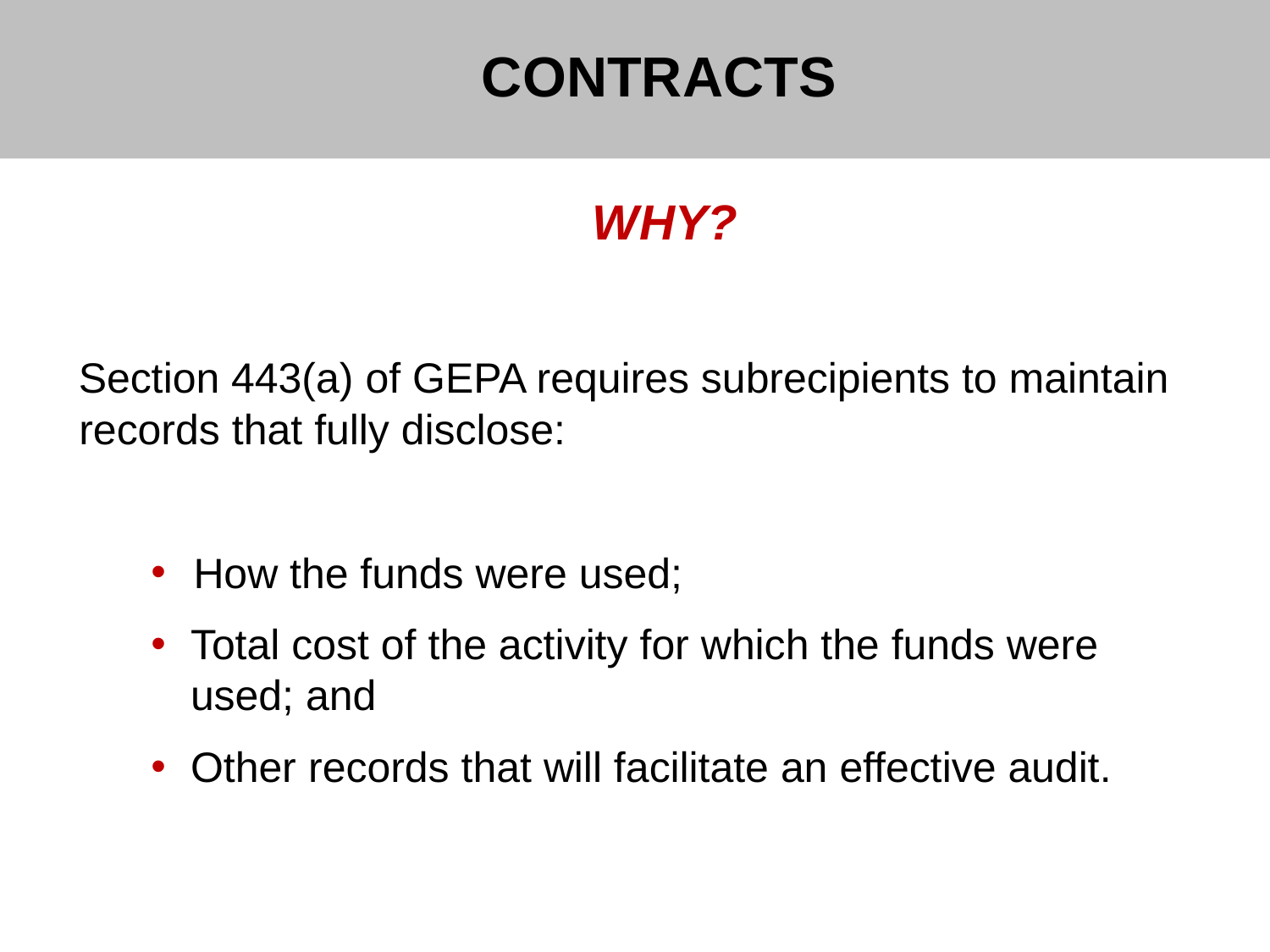

# CONTRACTS
   WHY?

Section 443(a) of GEPA requires subrecipients to maintain records that fully disclose:

 How the funds were used;
Total cost of the activity for which the funds were used; and
Other records that will facilitate an effective audit.